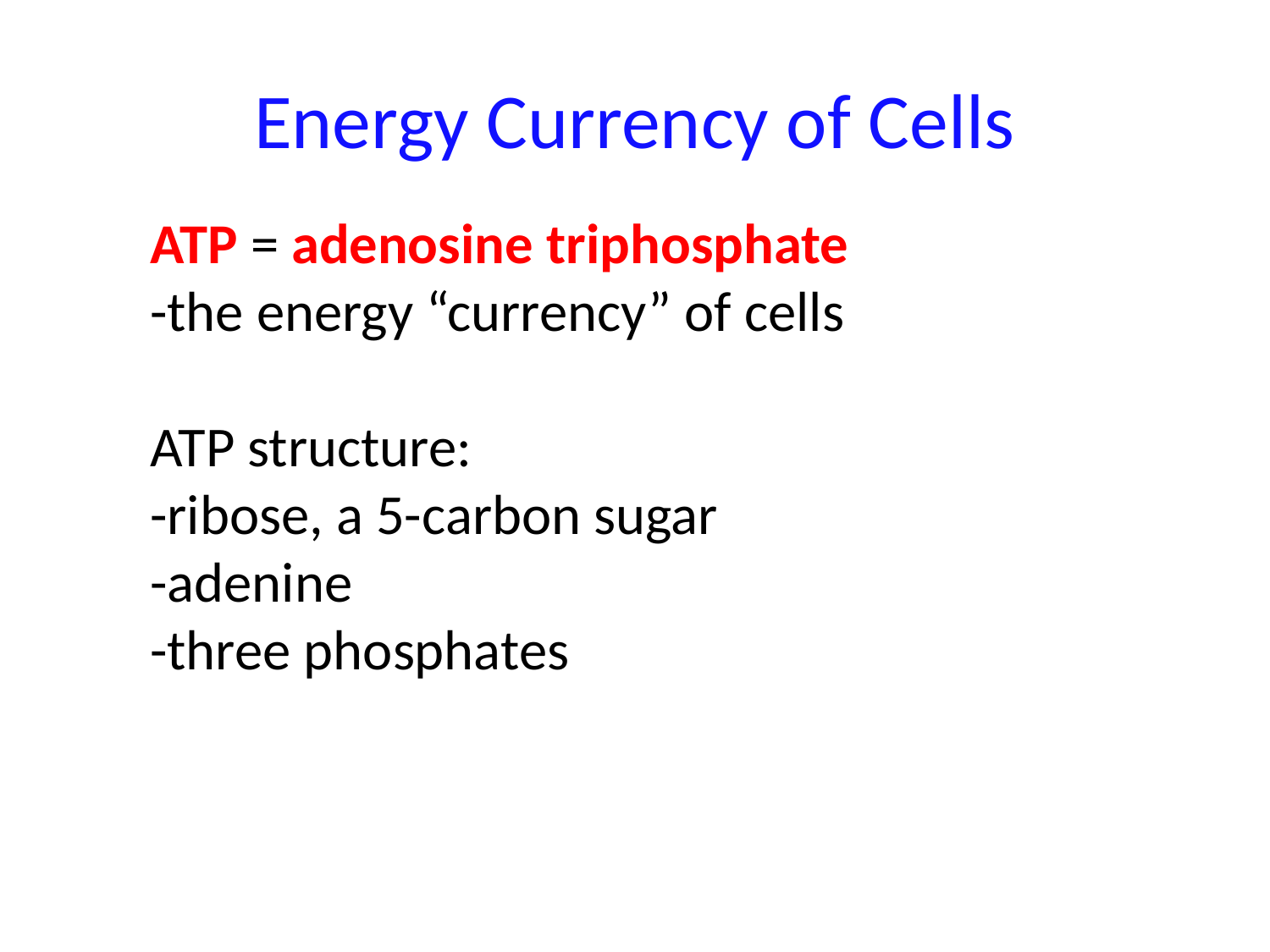

# Energy Currency of Cells
ATP = adenosine triphosphate
-the energy “currency” of cells

ATP structure:
-ribose, a 5-carbon sugar
-adenine
-three phosphates